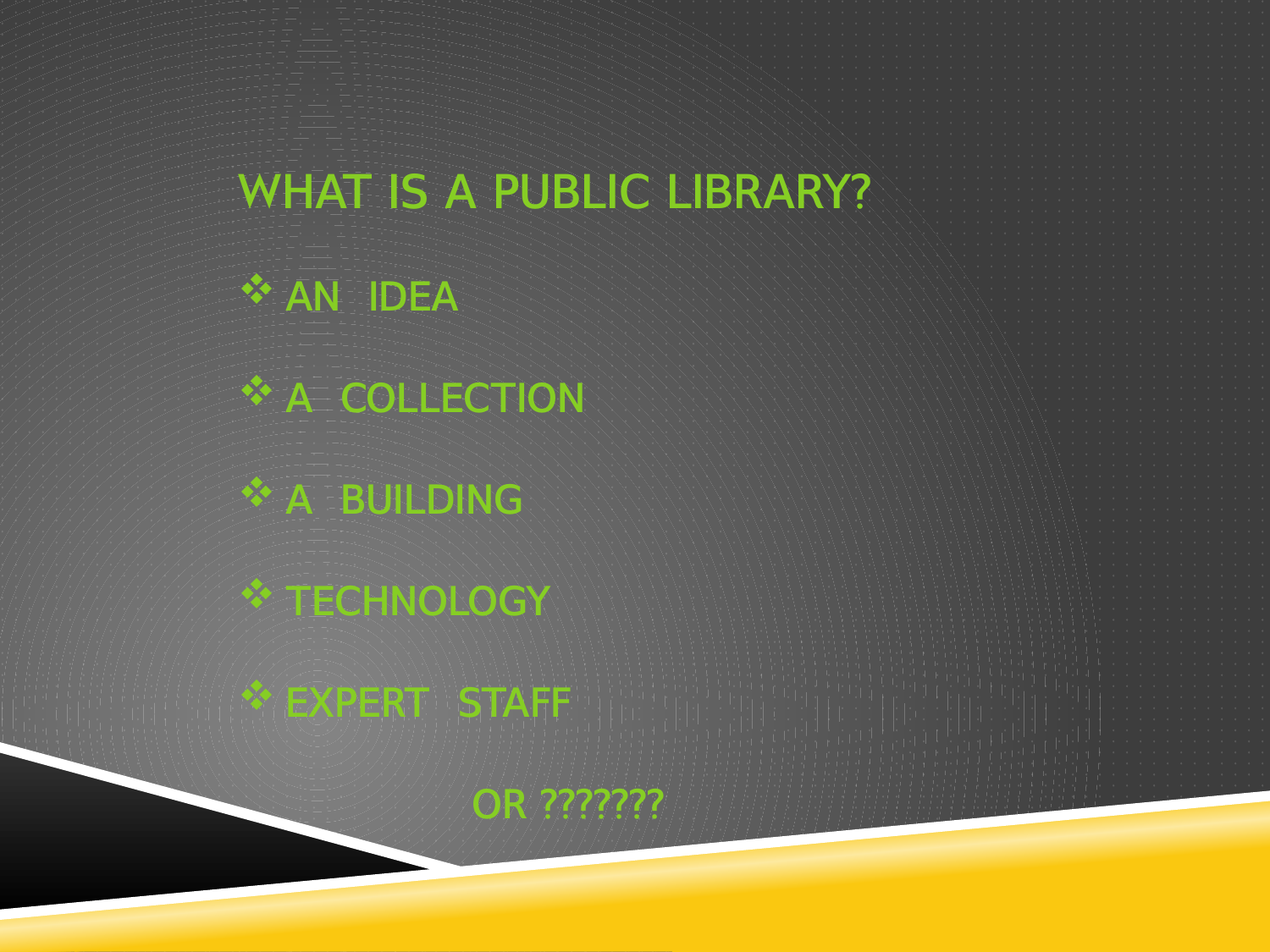

WHAT IS A PUBLIC LIBRARY?

AN  IDEA

A  COLLECTION

A  BUILDING

TECHNOLOGY

EXPERT  STAFF

                 OR ???????